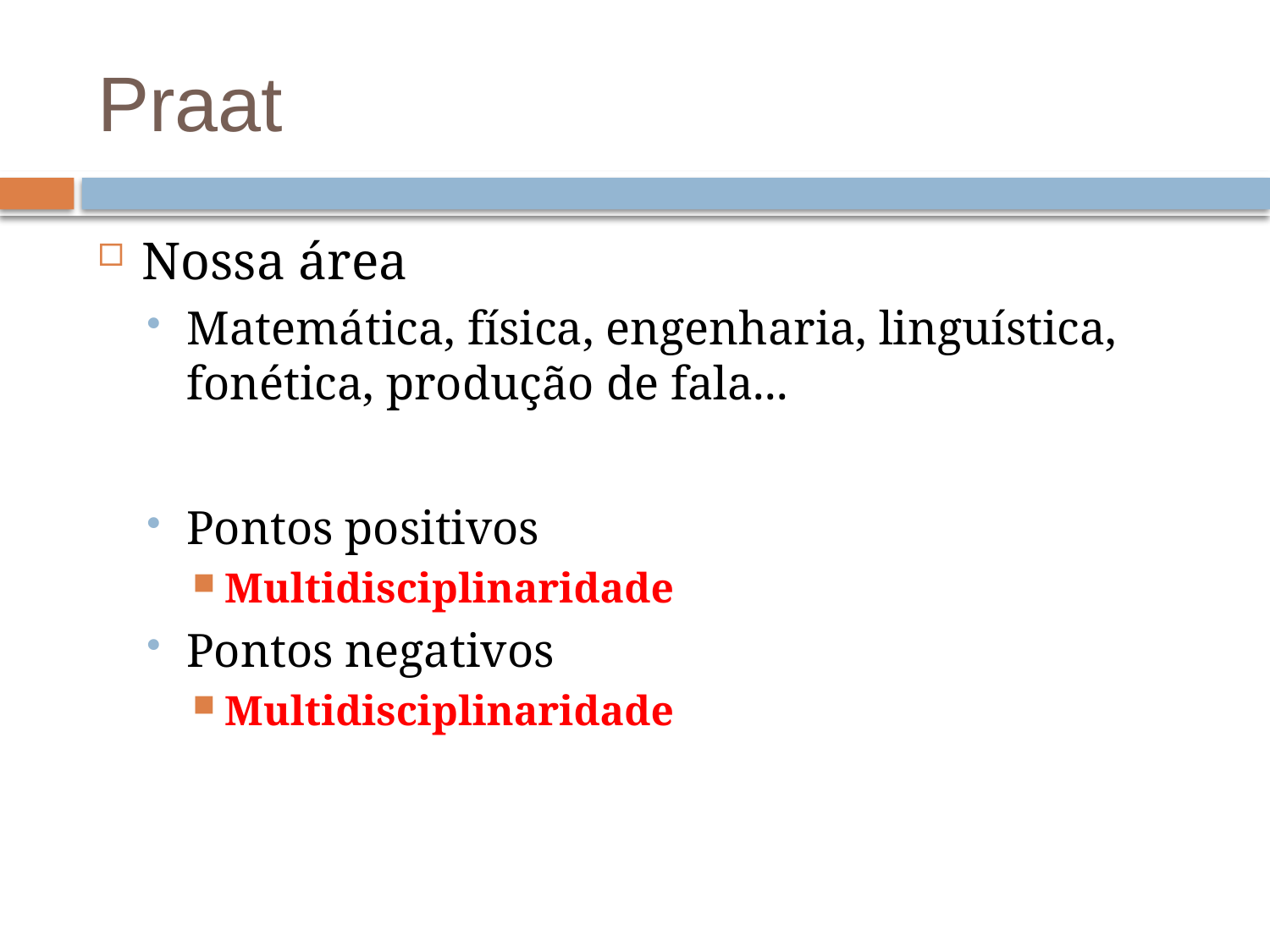

# Praat
Nossa área
Matemática, física, engenharia, linguística, fonética, produção de fala...

Pontos positivos
Multidisciplinaridade
Pontos negativos
Multidisciplinaridade